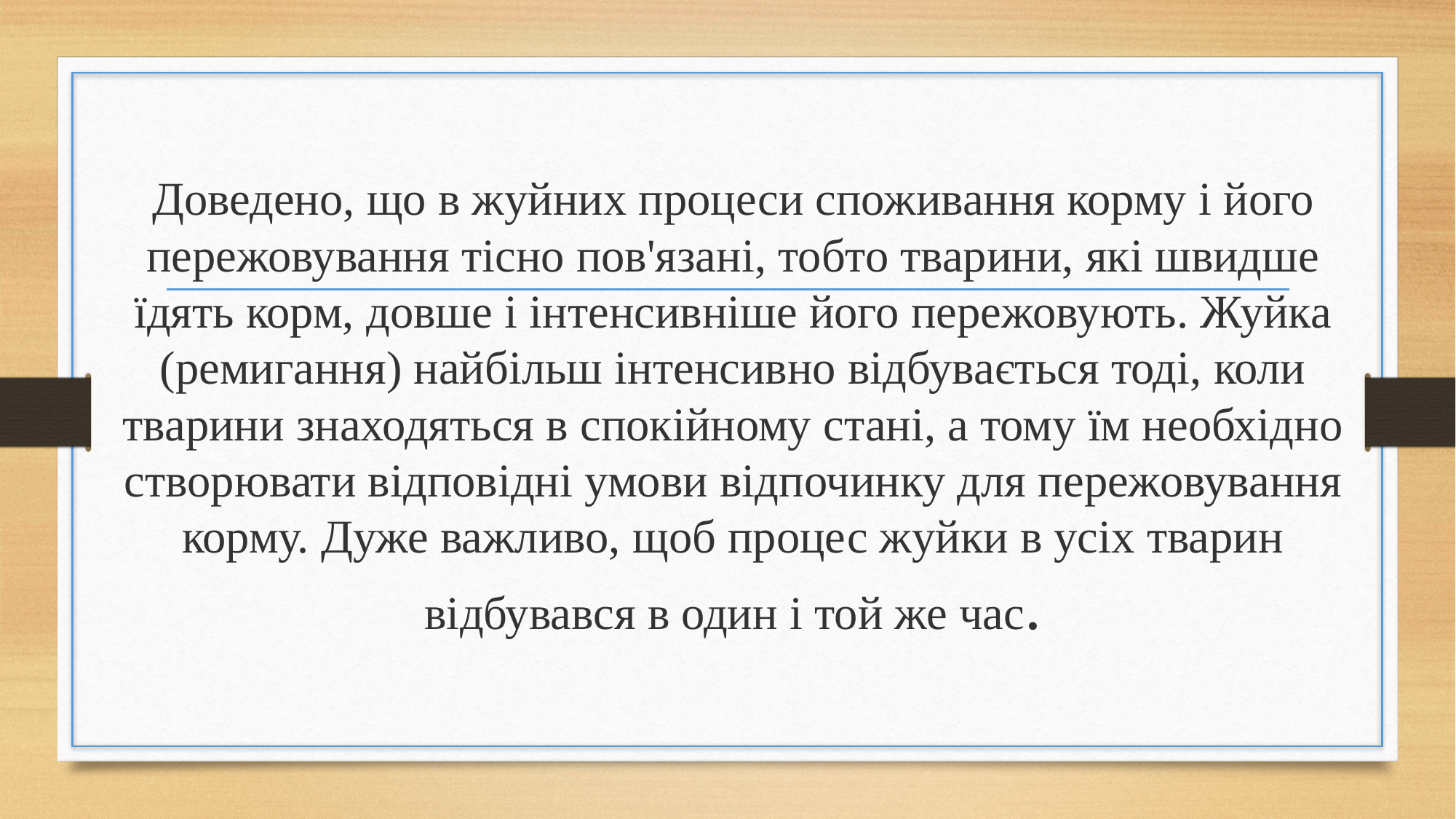

# Доведено, що в жуйних процеси споживання корму і його пережовування тісно пов'язані, тобто тварини, які швидше їдять корм, довше і інтенсивніше його пережовують. Жуйка (ремигання) найбільш інтенсивно відбувається тоді, коли тварини знаходяться в спокійному стані, а тому їм необхідно створювати відповідні умови відпочинку для пережовування корму. Дуже важливо, щоб процес жуйки в усіх тварин відбувався в один і той же час.